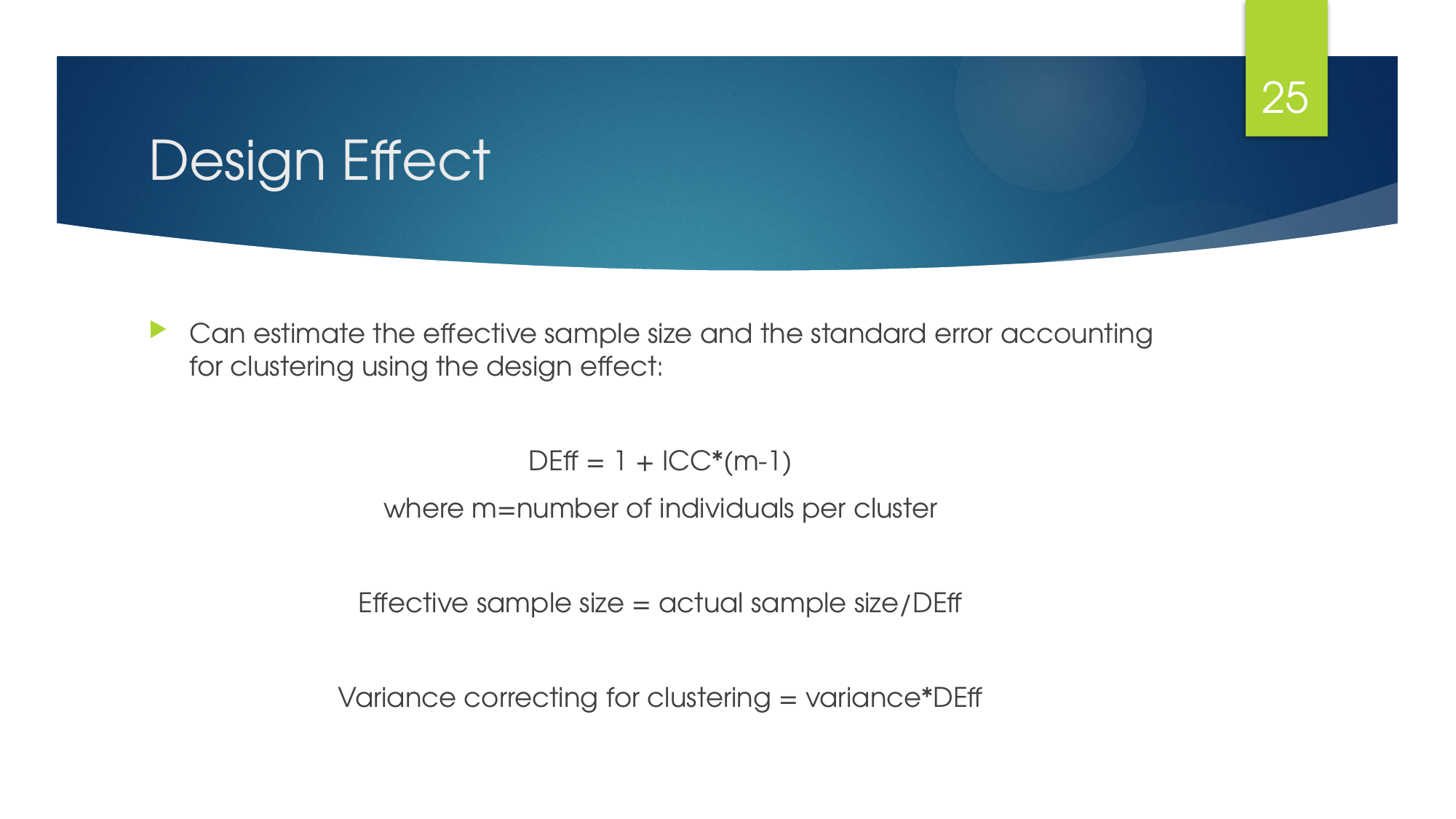

25
# Design Effect
Can estimate the effective sample size and the standard error accounting for clustering using the design effect:

DEff = 1 + ICC*(m-1)
where m=number of individuals per cluster

Effective sample size = actual sample size/DEff

Variance correcting for clustering = variance*DEff